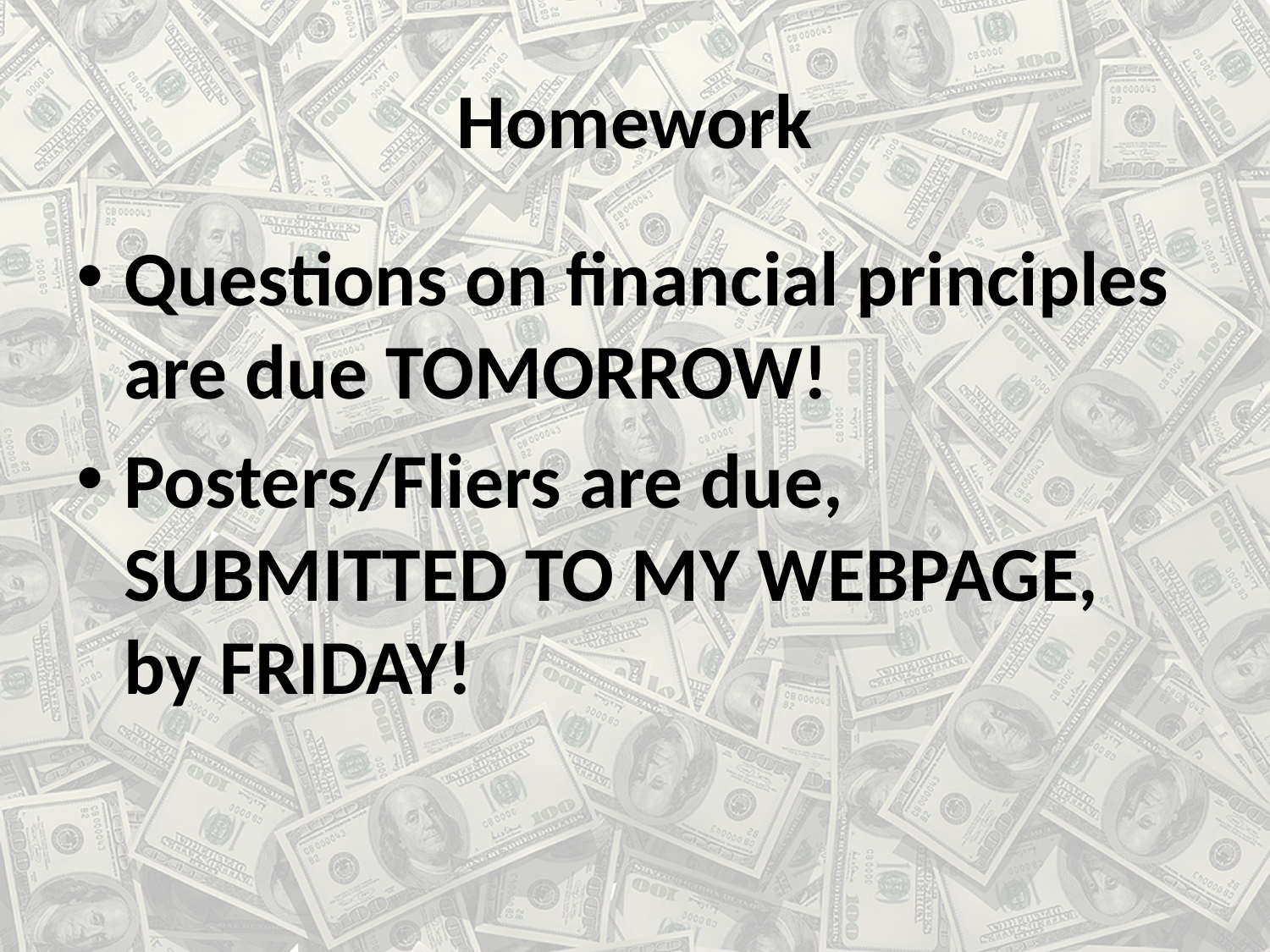

# Homework
Questions on financial principles are due TOMORROW!
Posters/Fliers are due, SUBMITTED TO MY WEBPAGE, by FRIDAY!